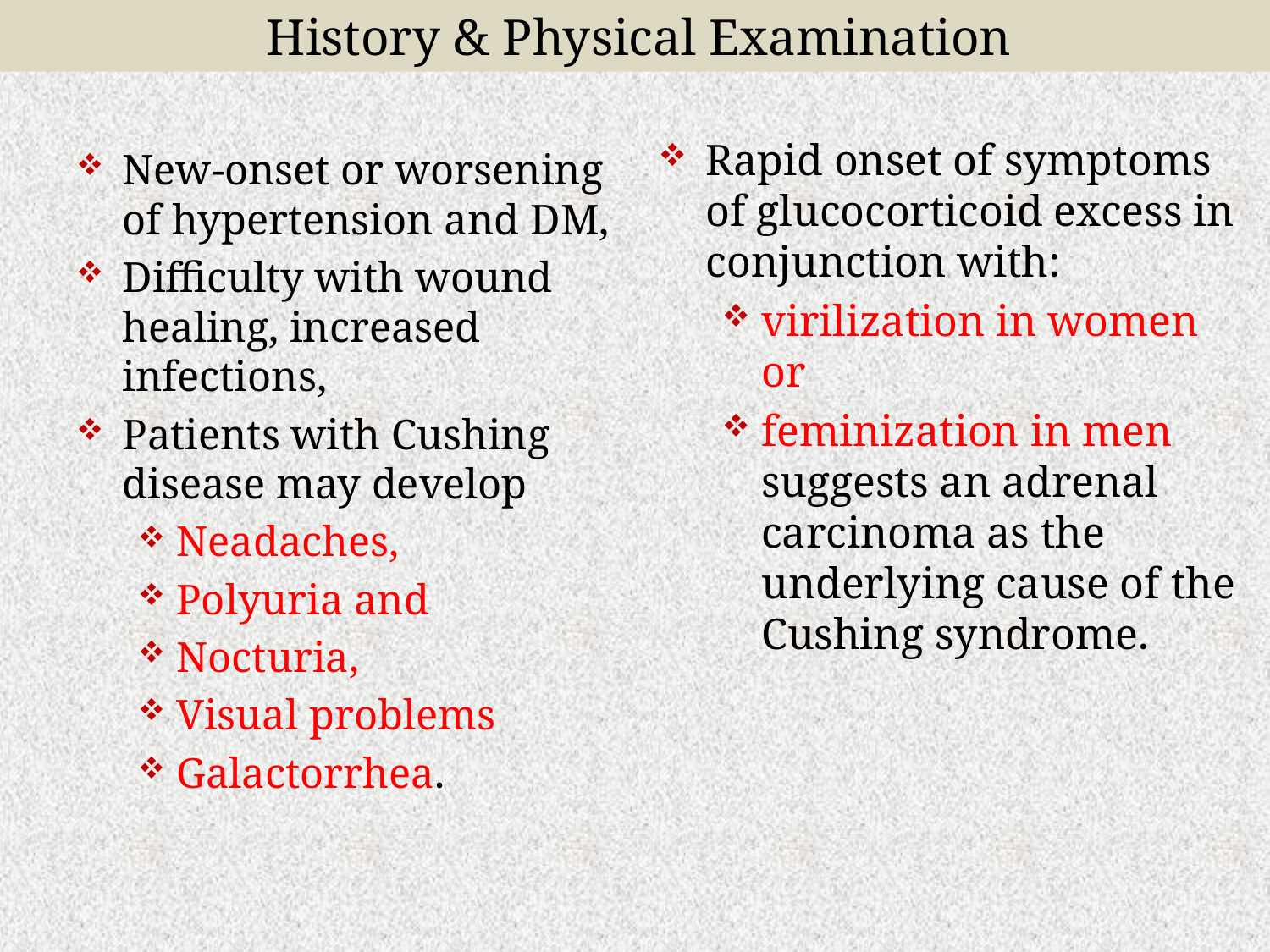

History & Physical Examination
Rapid onset of symptoms of glucocorticoid excess in conjunction with:
virilization in women or
feminization in men suggests an adrenal carcinoma as the underlying cause of the Cushing syndrome.

New-onset or worsening of hypertension and DM,
Difficulty with wound healing, increased infections,
Patients with Cushing disease may develop
Neadaches,
Polyuria and
Nocturia,
Visual problems
Galactorrhea.